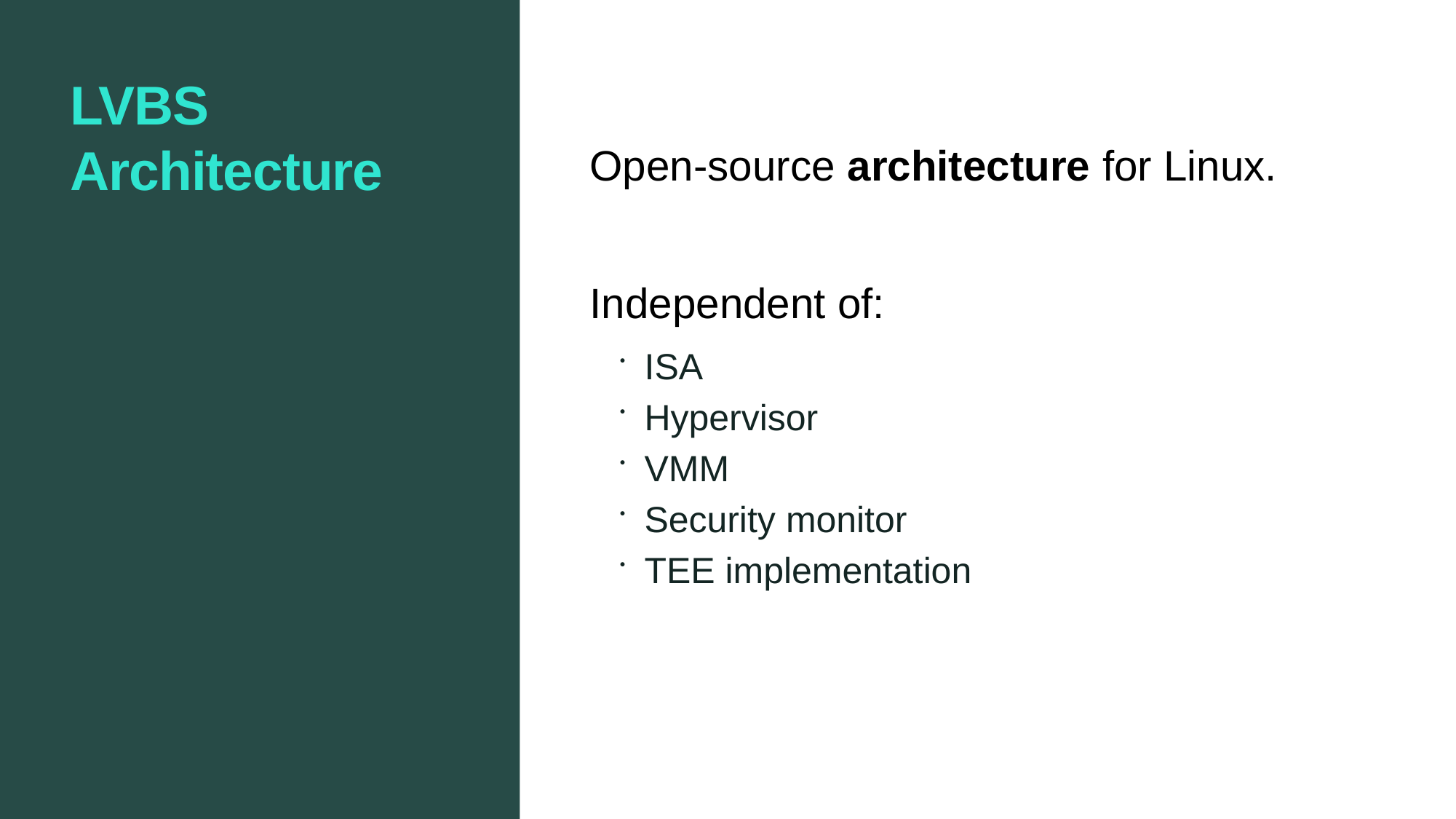

# LVBS Architecture

Open-source architecture for Linux.

Independent of:
ISA
Hypervisor
VMM
Security monitor
TEE implementation